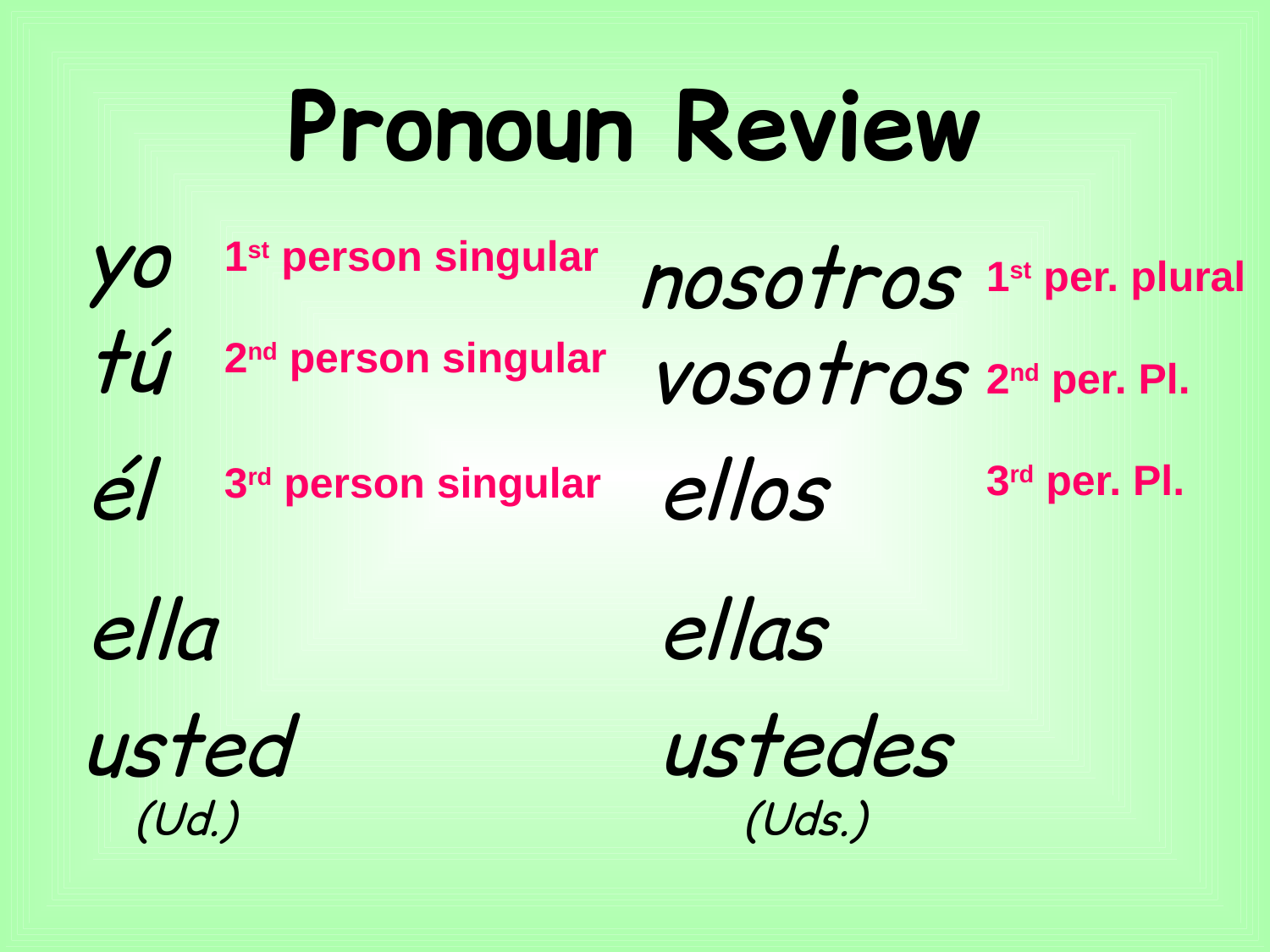

Pronoun Review
yo
1st person singular

2nd person singular

3rd person singular
nosotros
1st per. plural

2nd per. Pl.

3rd per. Pl.
tú
vosotros
él
ellos
ella
ellas
usted (Ud.)
ustedes (Uds.)